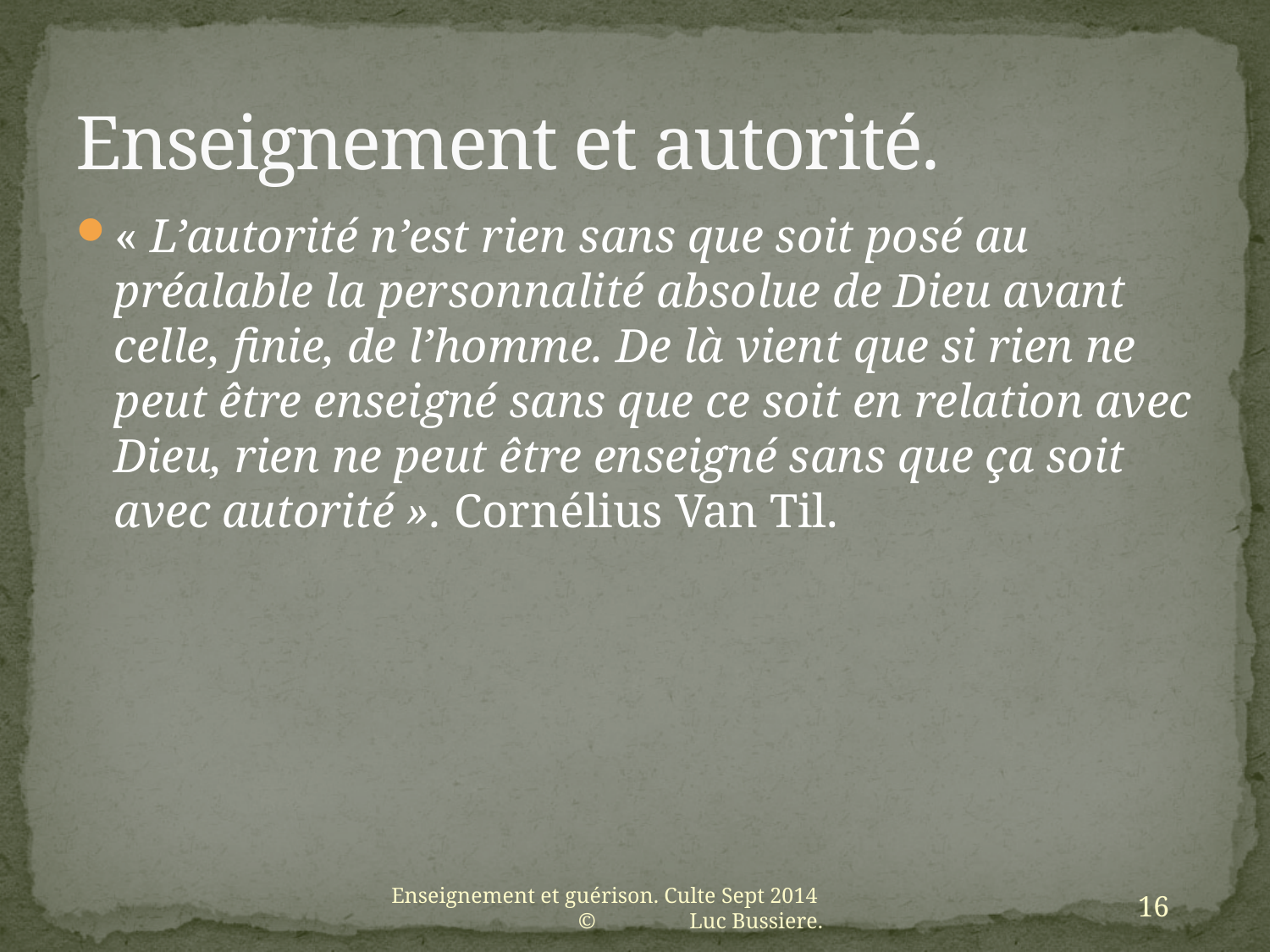

# Enseignement et autorité.
« L’autorité n’est rien sans que soit posé au préalable la personnalité absolue de Dieu avant celle, finie, de l’homme. De là vient que si rien ne peut être enseigné sans que ce soit en relation avec Dieu, rien ne peut être enseigné sans que ça soit avec autorité ». Cornélius Van Til.
Enseignement et guérison. Culte Sept 2014  ©                 Luc Bussiere.
16